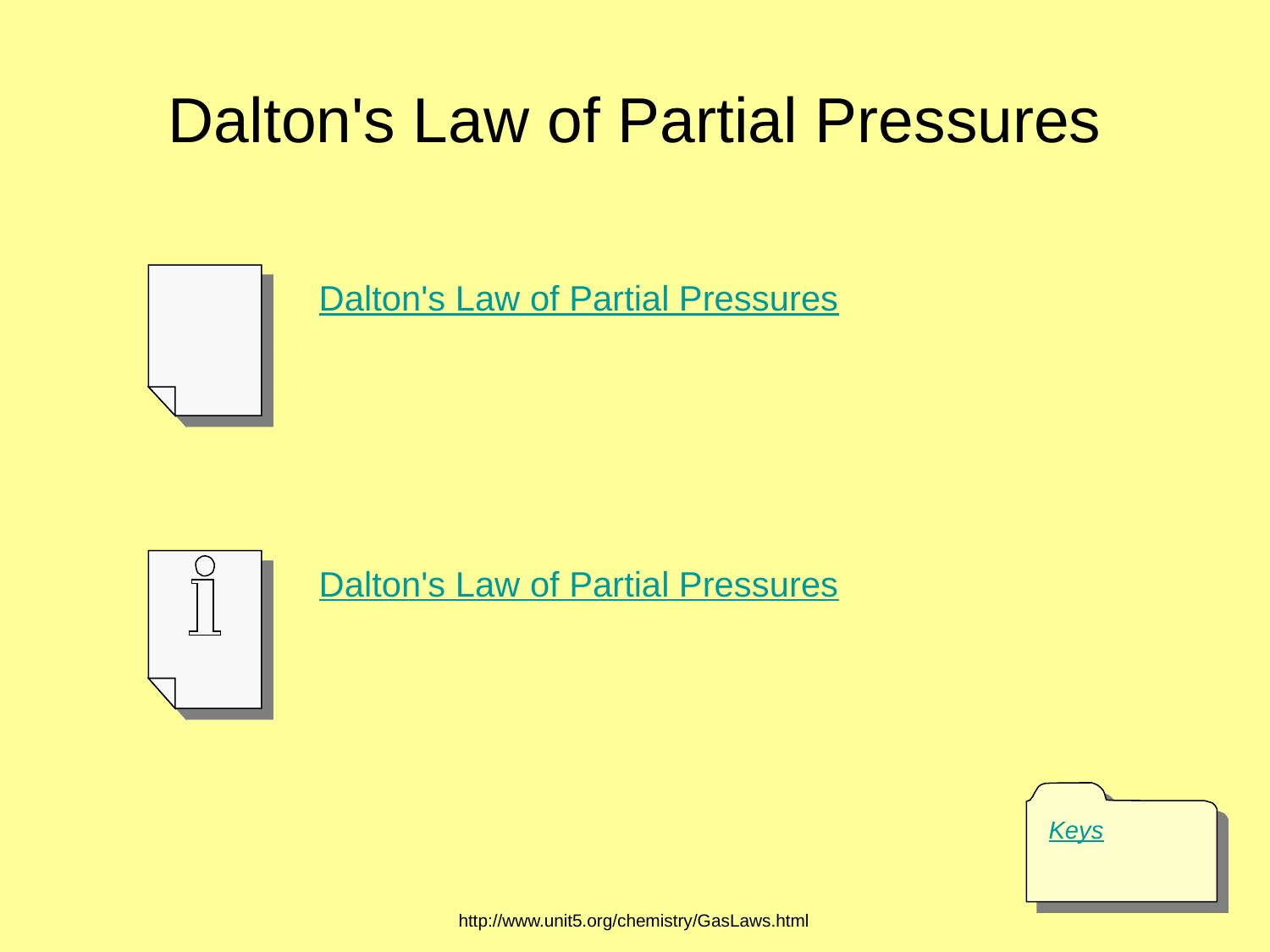

# Dalton's Law of Partial Pressures

Dalton's Law of Partial Pressures

Dalton's Law of Partial Pressures
Keys

http://www.unit5.org/chemistry/GasLaws.html